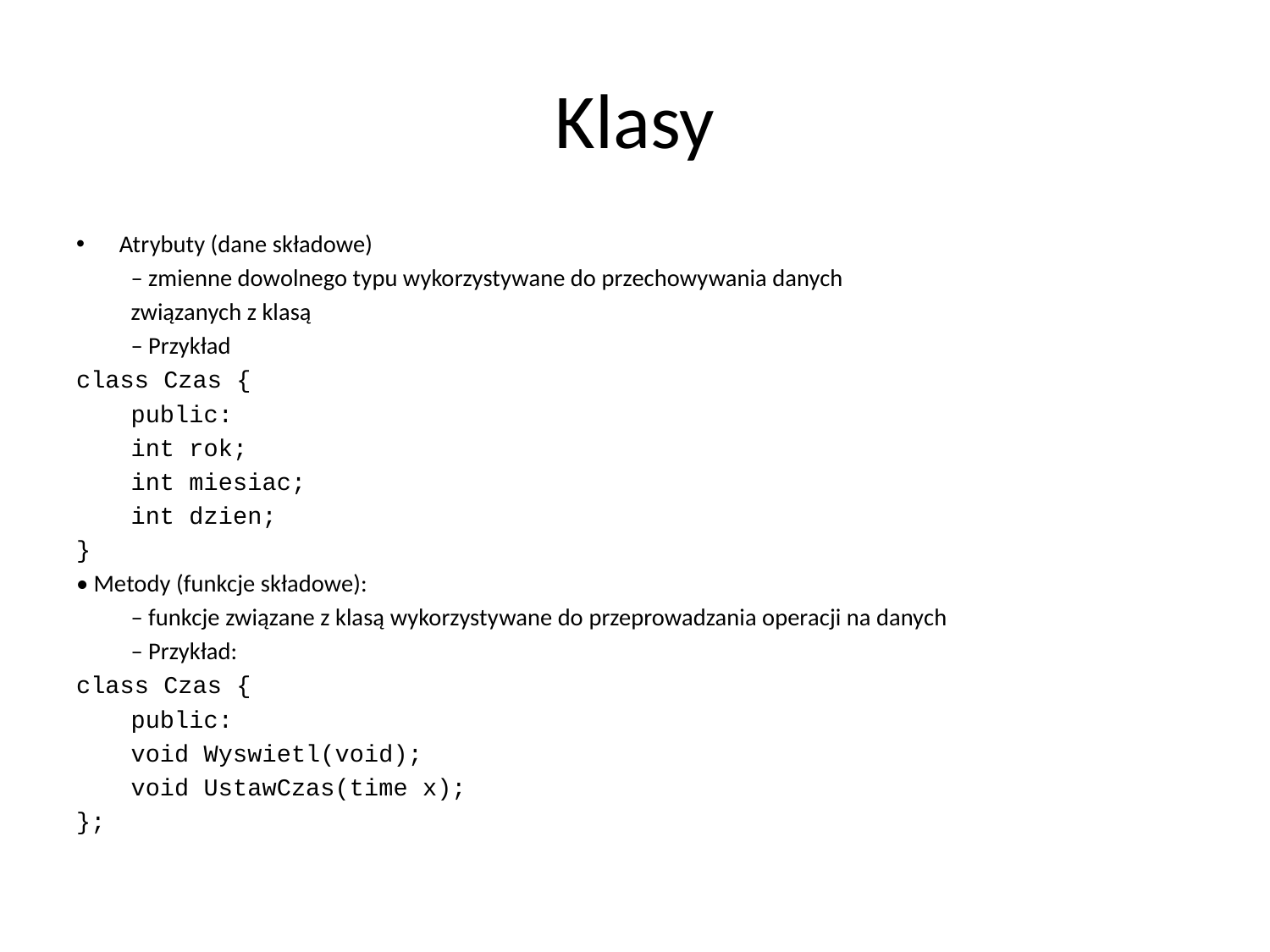

# Klasy
Atrybuty (dane składowe)
	– zmienne dowolnego typu wykorzystywane do przechowywania danych
	związanych z klasą
	– Przykład
class Czas {
	public:
	int rok;
	int miesiac;
	int dzien;
}
• Metody (funkcje składowe):
	– funkcje związane z klasą wykorzystywane do przeprowadzania operacji na danych
	– Przykład:
class Czas {
	public:
	void Wyswietl(void);
	void UstawCzas(time x);
};